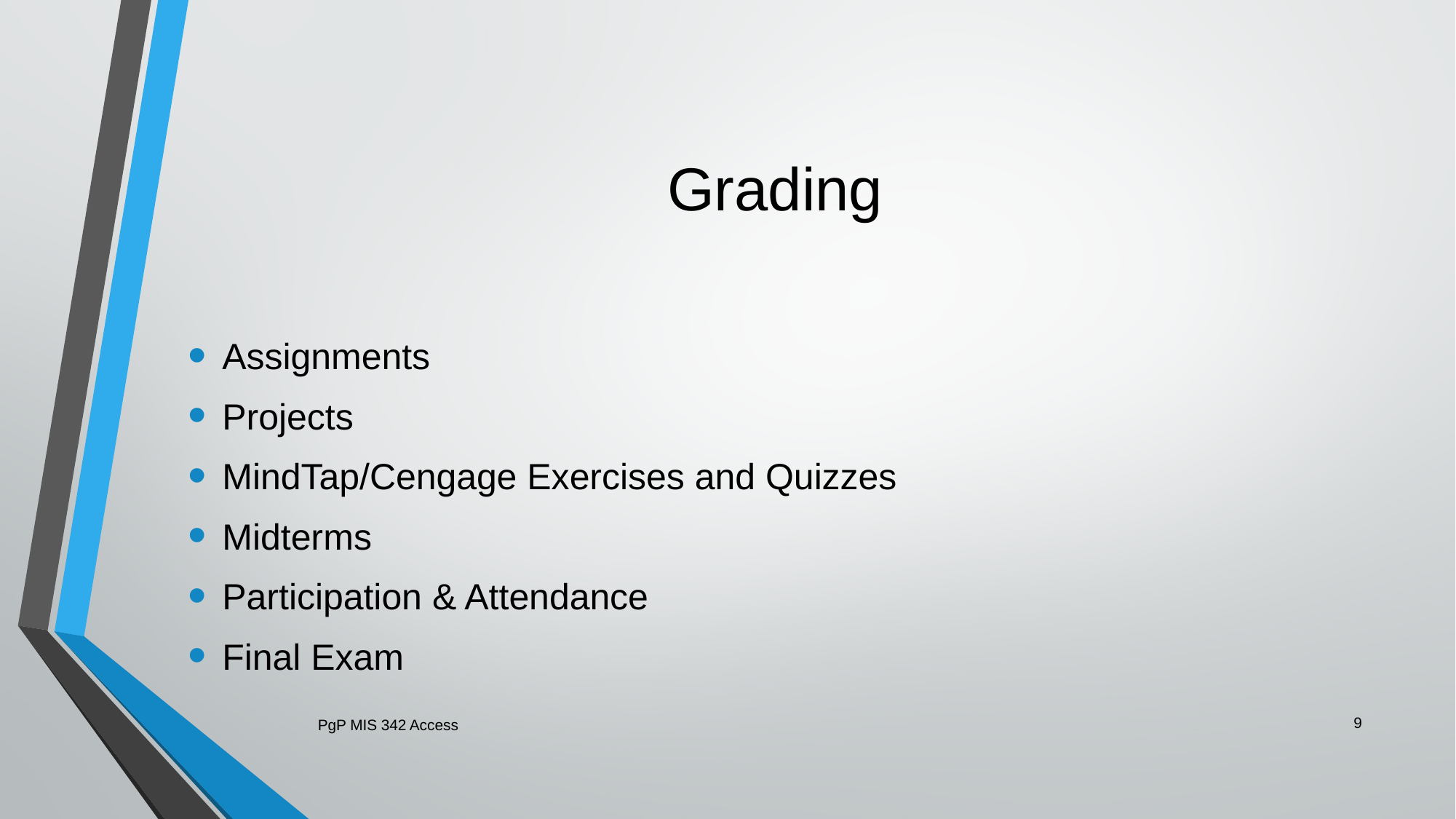

# Grading
Assignments
Projects
MindTap/Cengage Exercises and Quizzes
Midterms
Participation & Attendance
Final Exam
9
PgP MIS 342 Access